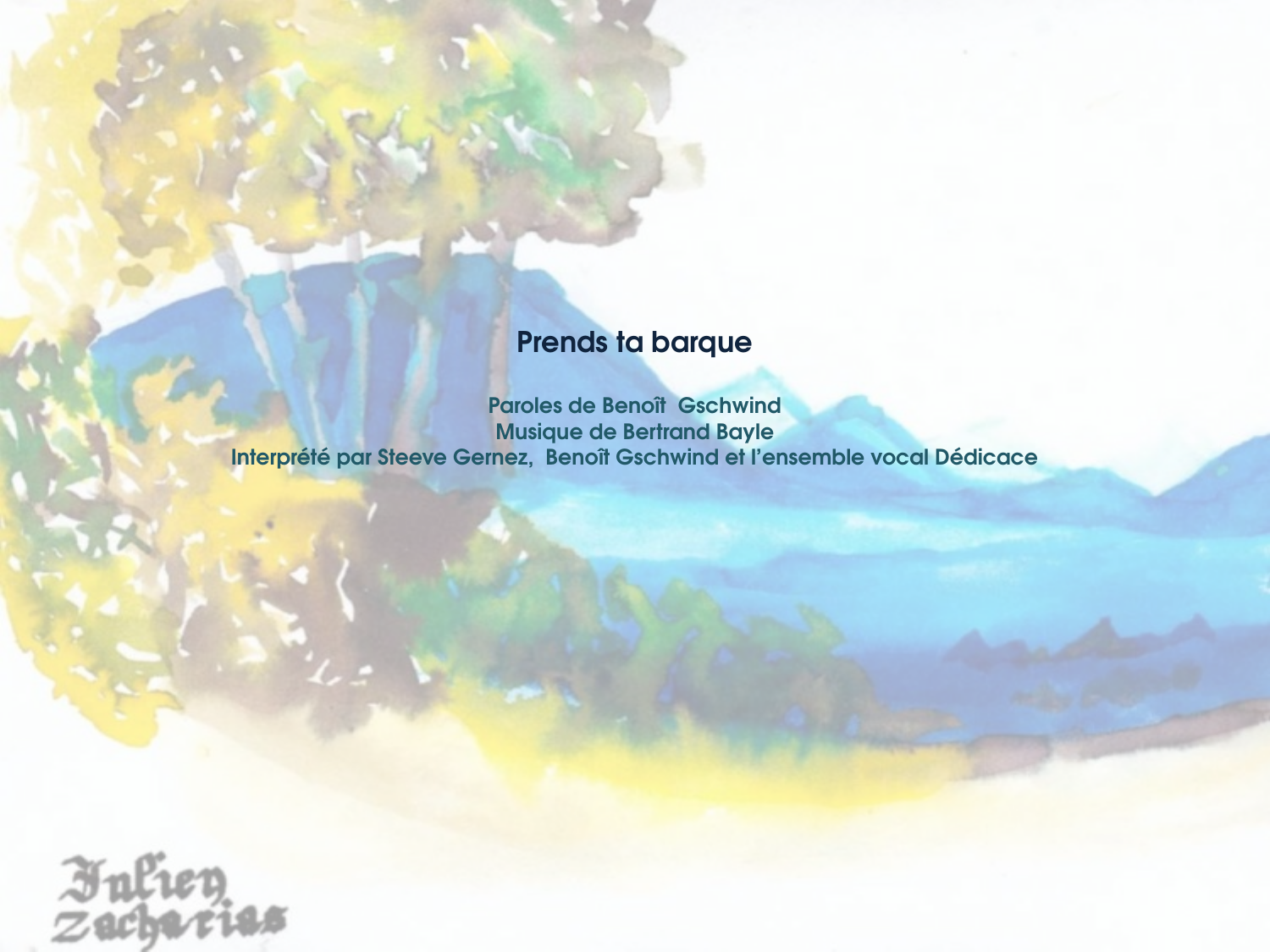

# Prends ta barque Paroles de Benoît  Gschwind Musique de Bertrand Bayle Interprété par Steeve Gernez,  Benoît Gschwind et l’ensemble vocal Dédicace